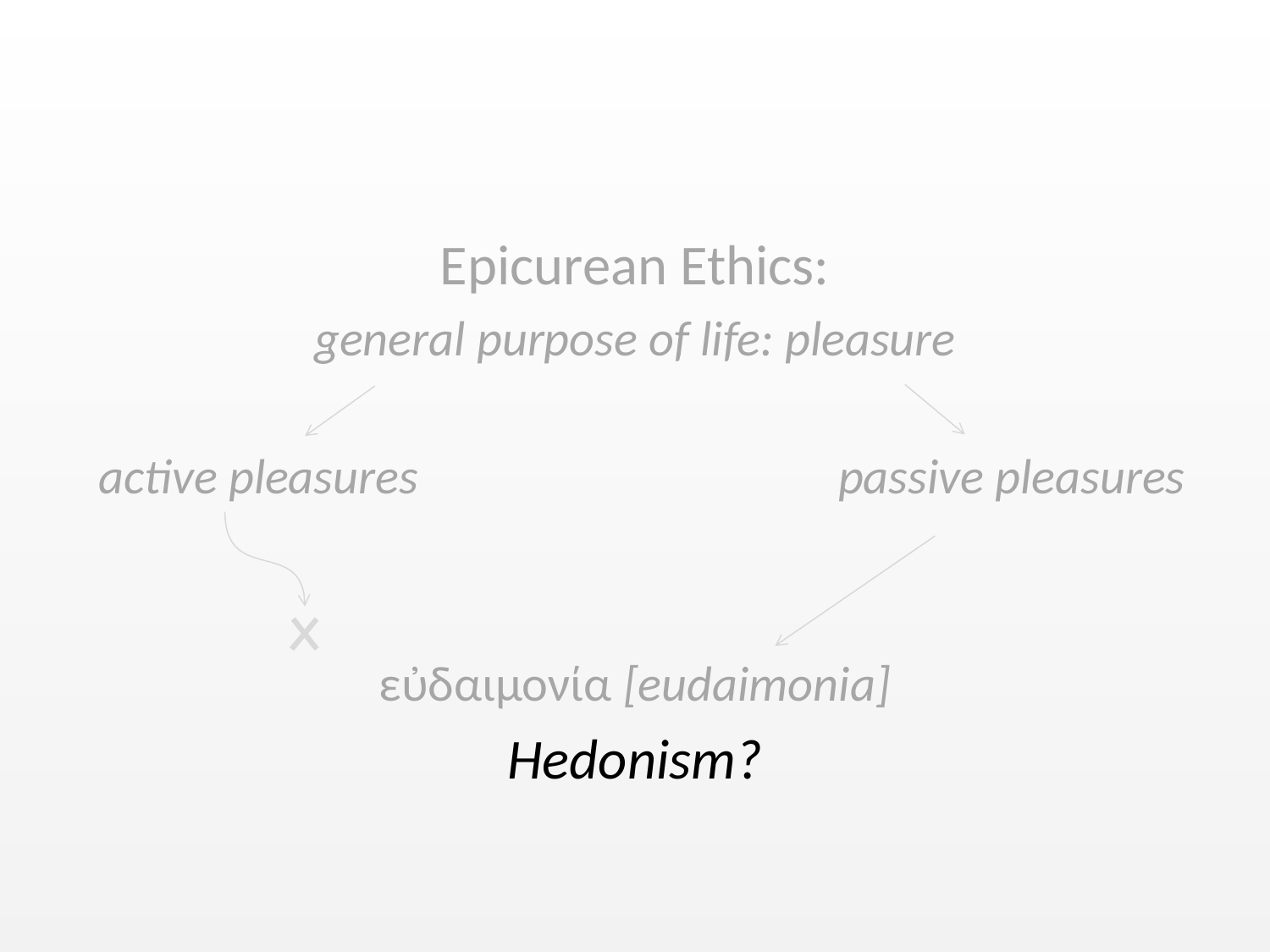

Epicurean Ethics:
general purpose of life: pleasure

  active pleasures				passive pleasures

εὐδαιμονία [eudaimonia]
Hedonism?